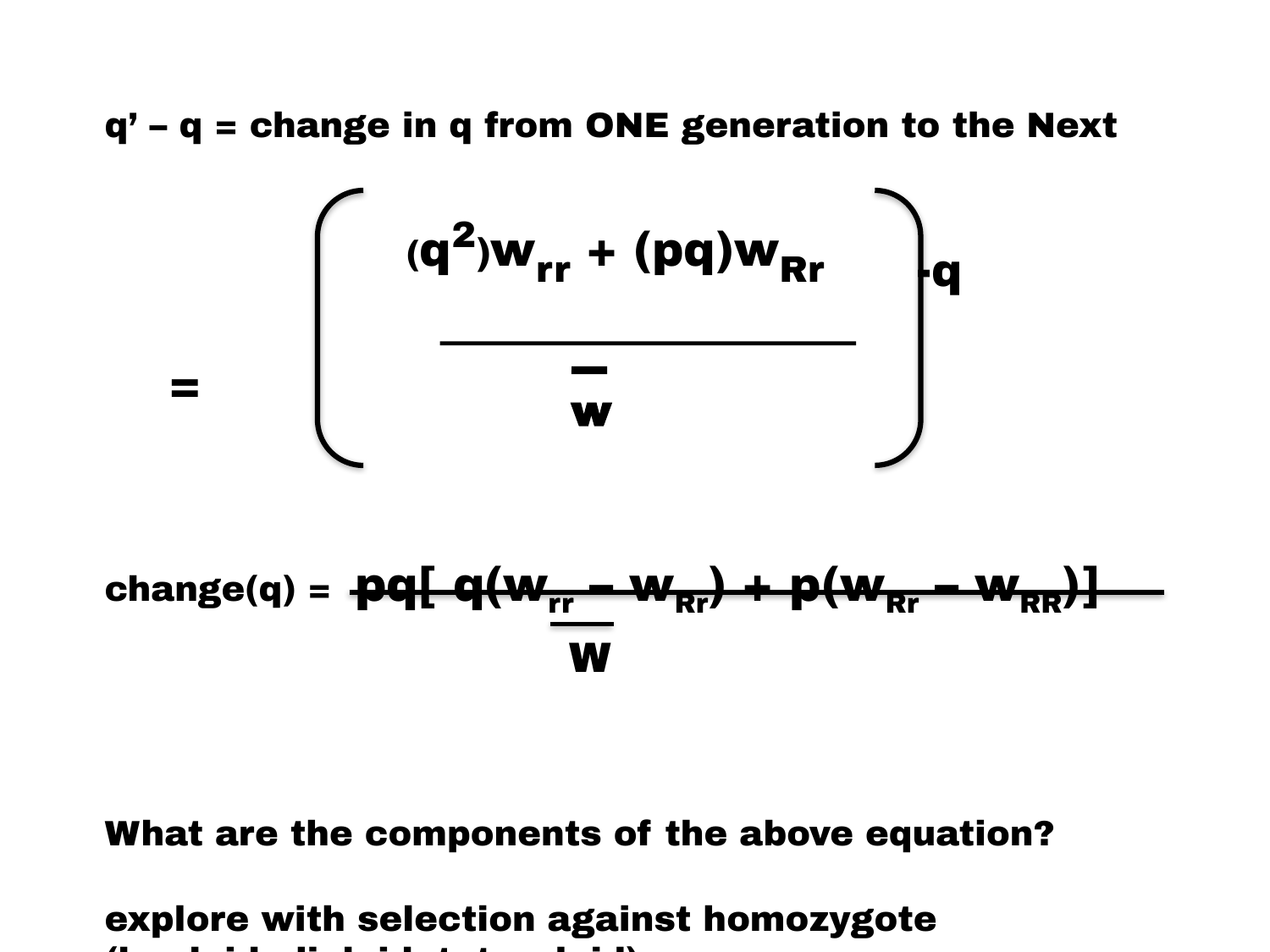

q’ – q = change in q from ONE generation to the Next

             	    (q2)wrr + (pq)wRr      -q

    =

change(q) =  pq[ q(wrr – wRr) + p(wRr – wRR)]

What are the components of the above equation?

explore with selection against homozygote
(haploid, diploid, tetraploid)

w
 W